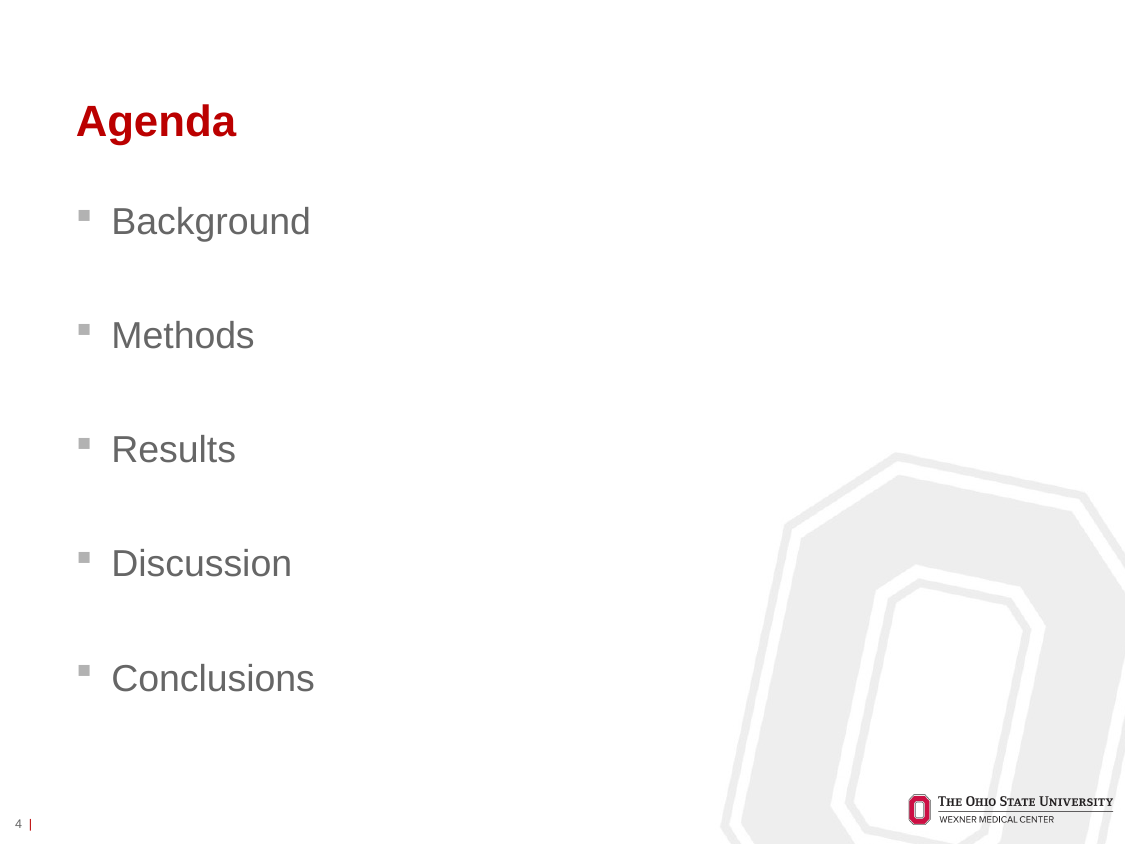

# Agenda
Background

Methods

Results

Discussion

Conclusions

4  |